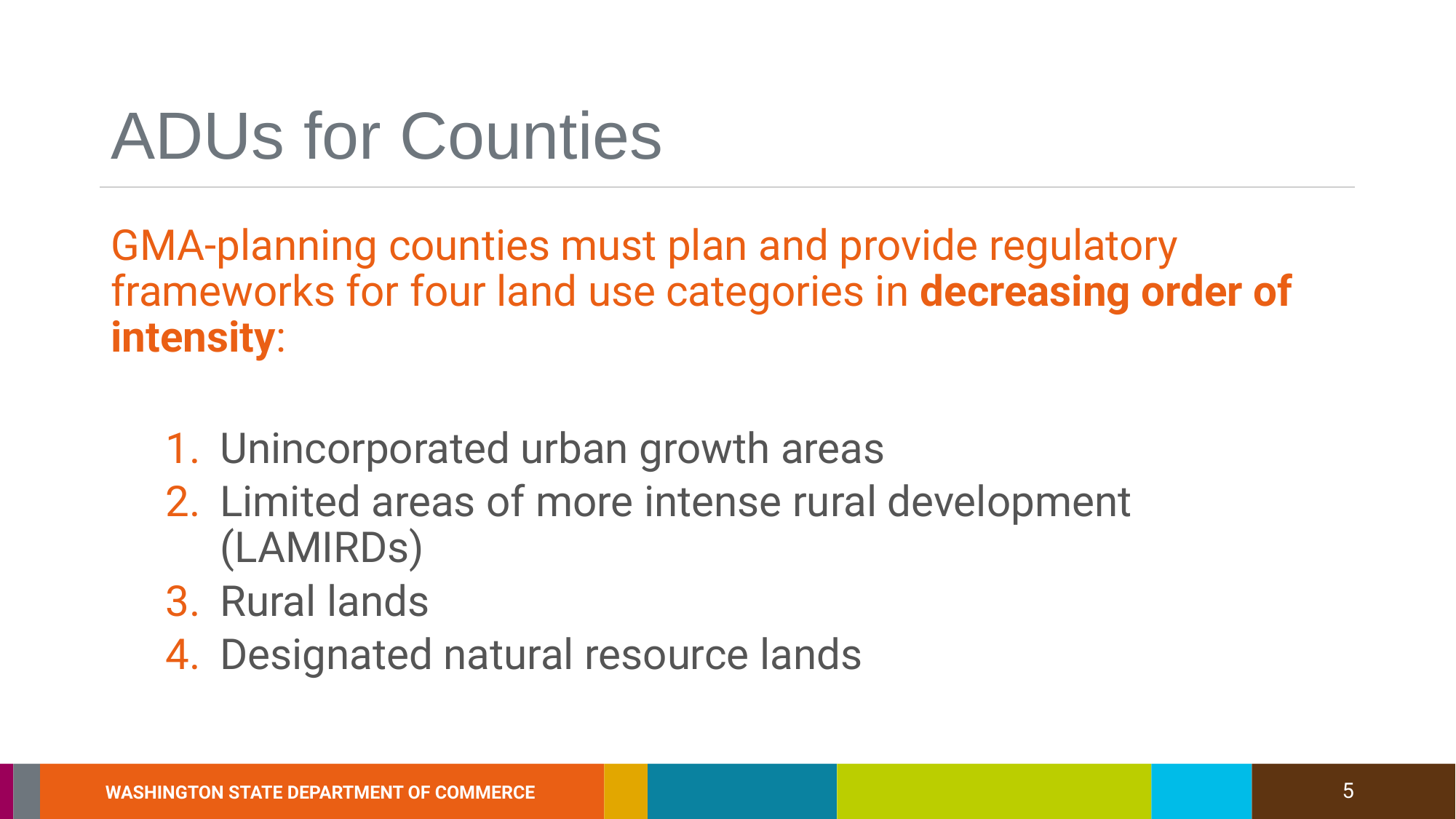

# ADUs for Counties
GMA-planning counties must plan and provide regulatory frameworks for four land use categories in decreasing order of intensity:
Unincorporated urban growth areas
Limited areas of more intense rural development (LAMIRDs)
Rural lands
Designated natural resource lands